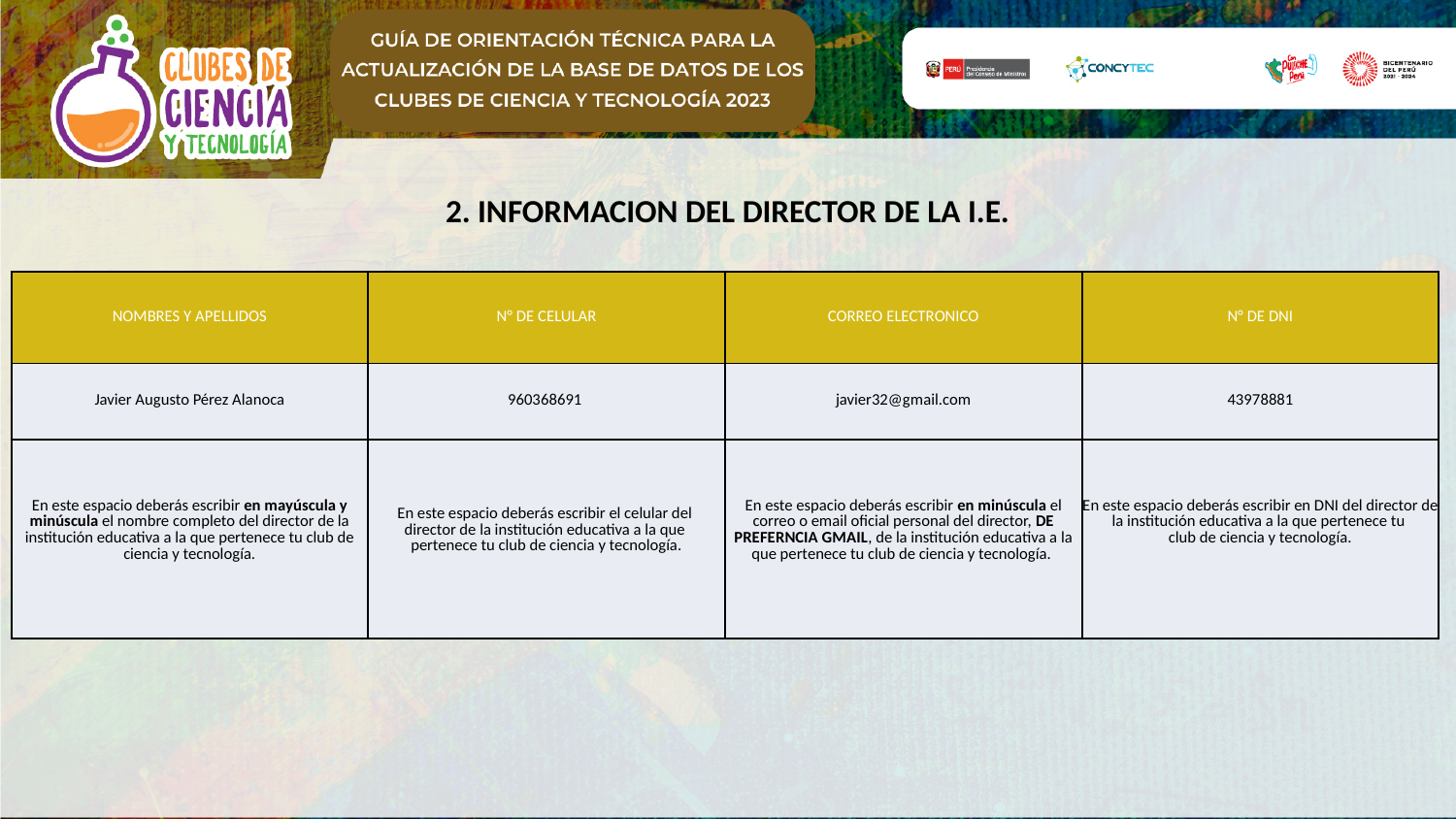

2. INFORMACION DEL DIRECTOR DE LA I.E.
| NOMBRES Y APELLIDOS | N° DE CELULAR | CORREO ELECTRONICO | N° DE DNI |
| --- | --- | --- | --- |
| Javier Augusto Pérez Alanoca | 960368691 | javier32@gmail.com | 43978881 |
| En este espacio deberás escribir en mayúscula y minúscula el nombre completo del director de la institución educativa a la que pertenece tu club de ciencia y tecnología. | En este espacio deberás escribir el celular del director de la institución educativa a la que pertenece tu club de ciencia y tecnología. | En este espacio deberás escribir en minúscula el correo o email oficial personal del director, DE PREFERNCIA GMAIL, de la institución educativa a la que pertenece tu club de ciencia y tecnología. | En este espacio deberás escribir en DNI del director de la institución educativa a la que pertenece tu club de ciencia y tecnología. |